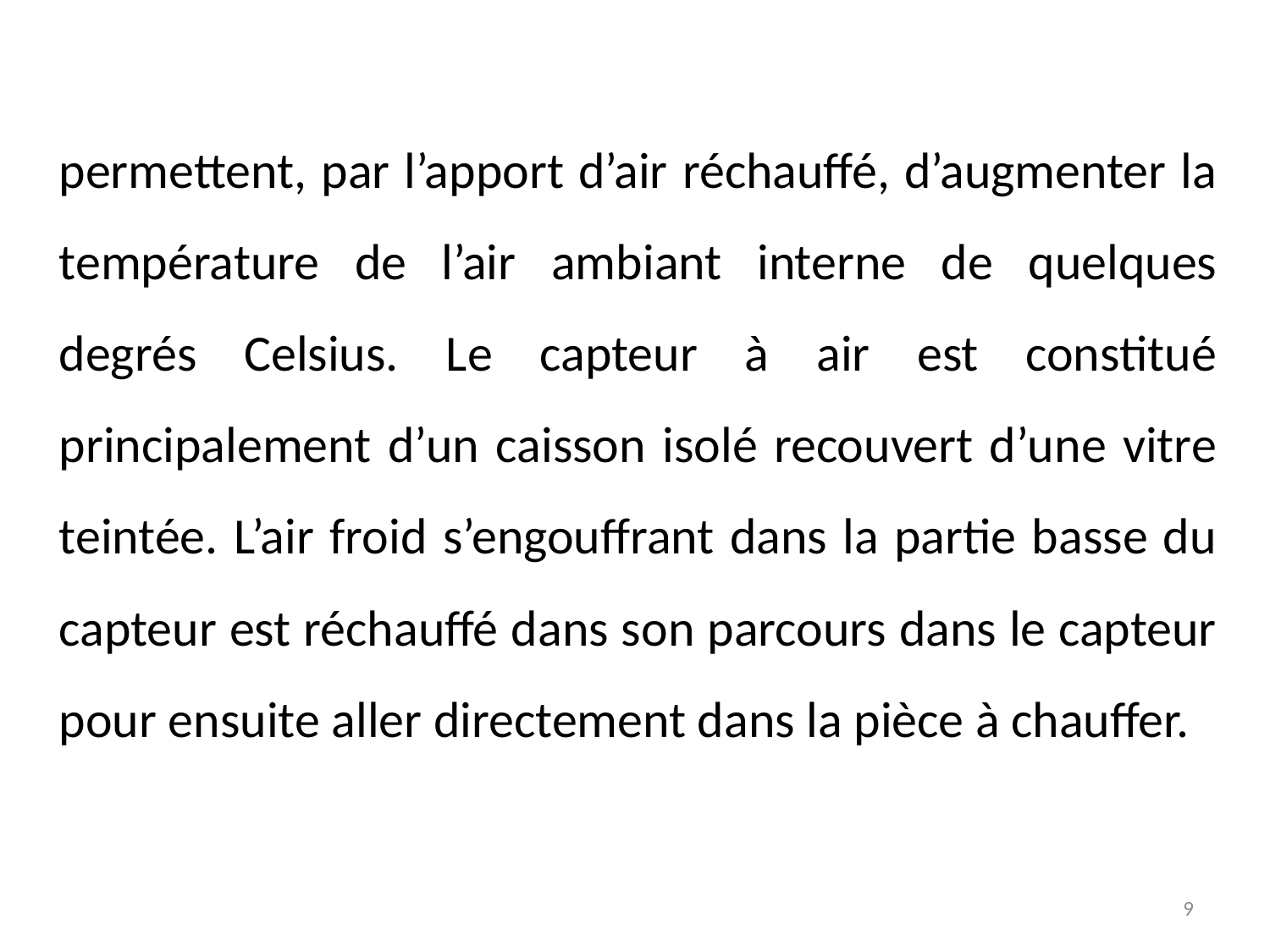

permettent, par l’apport d’air réchauffé, d’augmenter la température de l’air ambiant interne de quelques degrés Celsius. Le capteur à air est constitué principalement d’un caisson isolé recouvert d’une vitre teintée. L’air froid s’engouffrant dans la partie basse du capteur est réchauffé dans son parcours dans le capteur pour ensuite aller directement dans la pièce à chauffer.
9